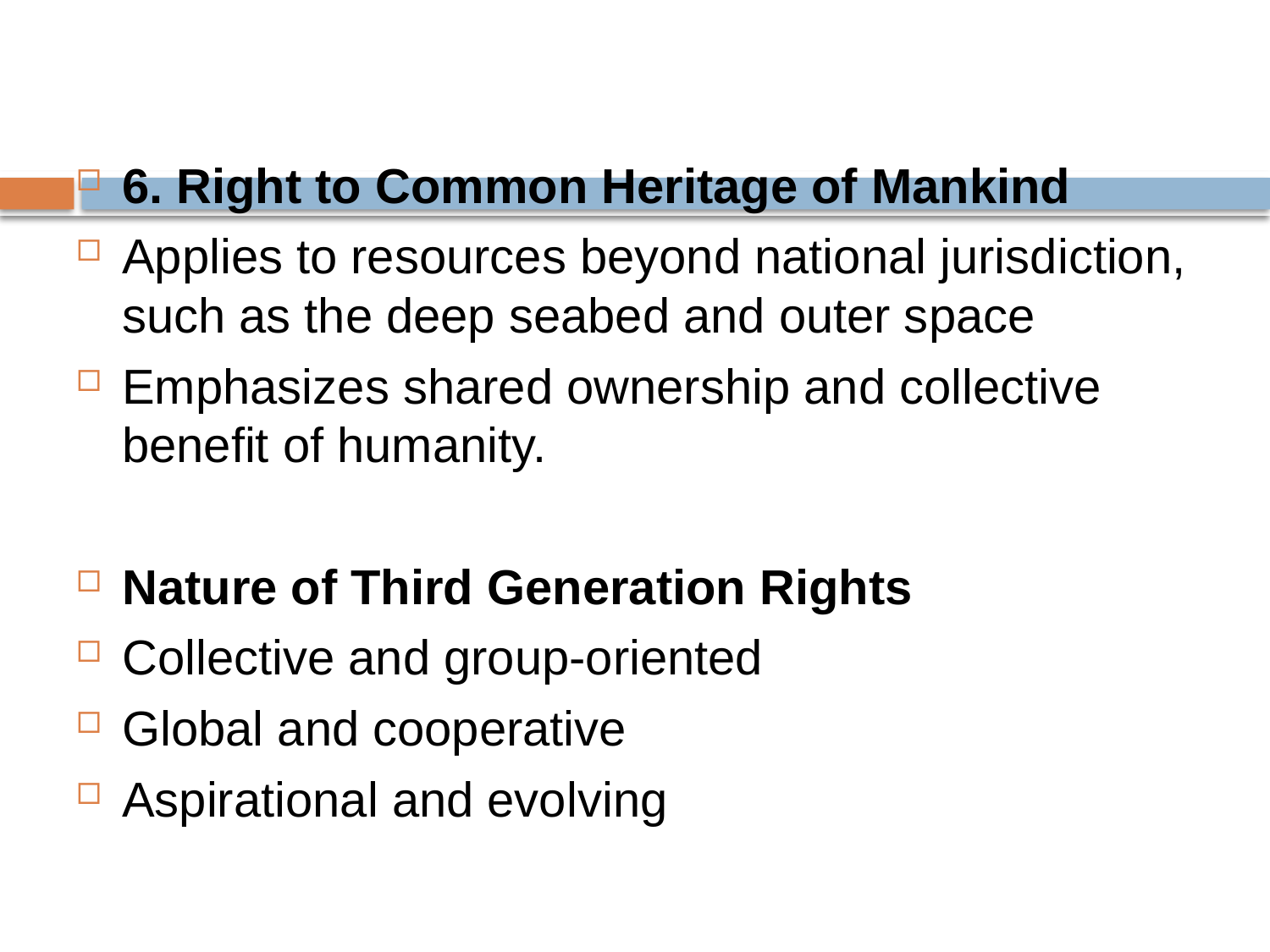

#
6. Right to Common Heritage of Mankind
Applies to resources beyond national jurisdiction, such as the deep seabed and outer space
Emphasizes shared ownership and collective benefit of humanity.

Nature of Third Generation Rights
Collective and group-oriented
Global and cooperative
Aspirational and evolving